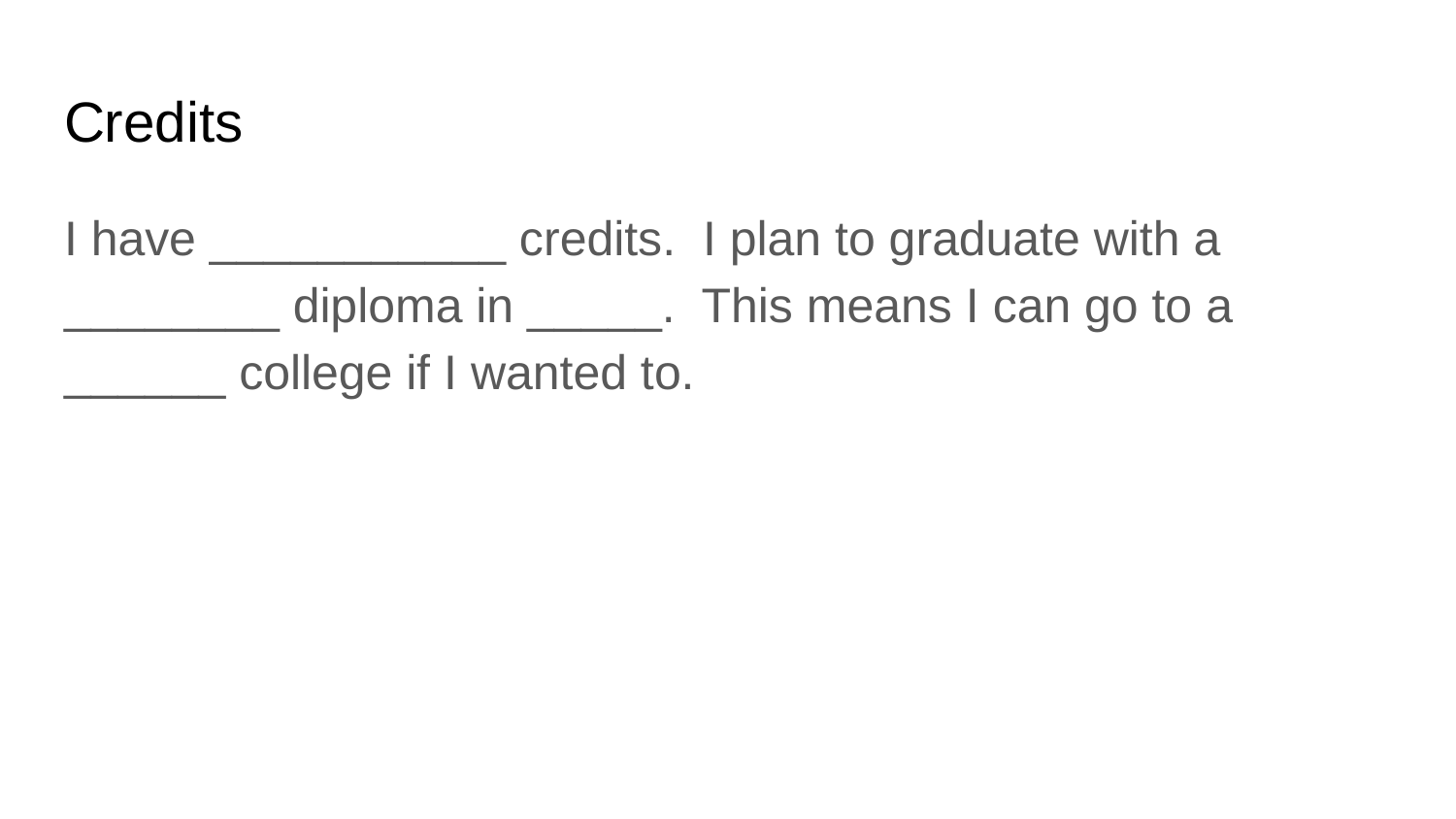

# Credits
I have ___________ credits.  I plan to graduate with a ________ diploma in _____.  This means I can go to a ______ college if I wanted to.